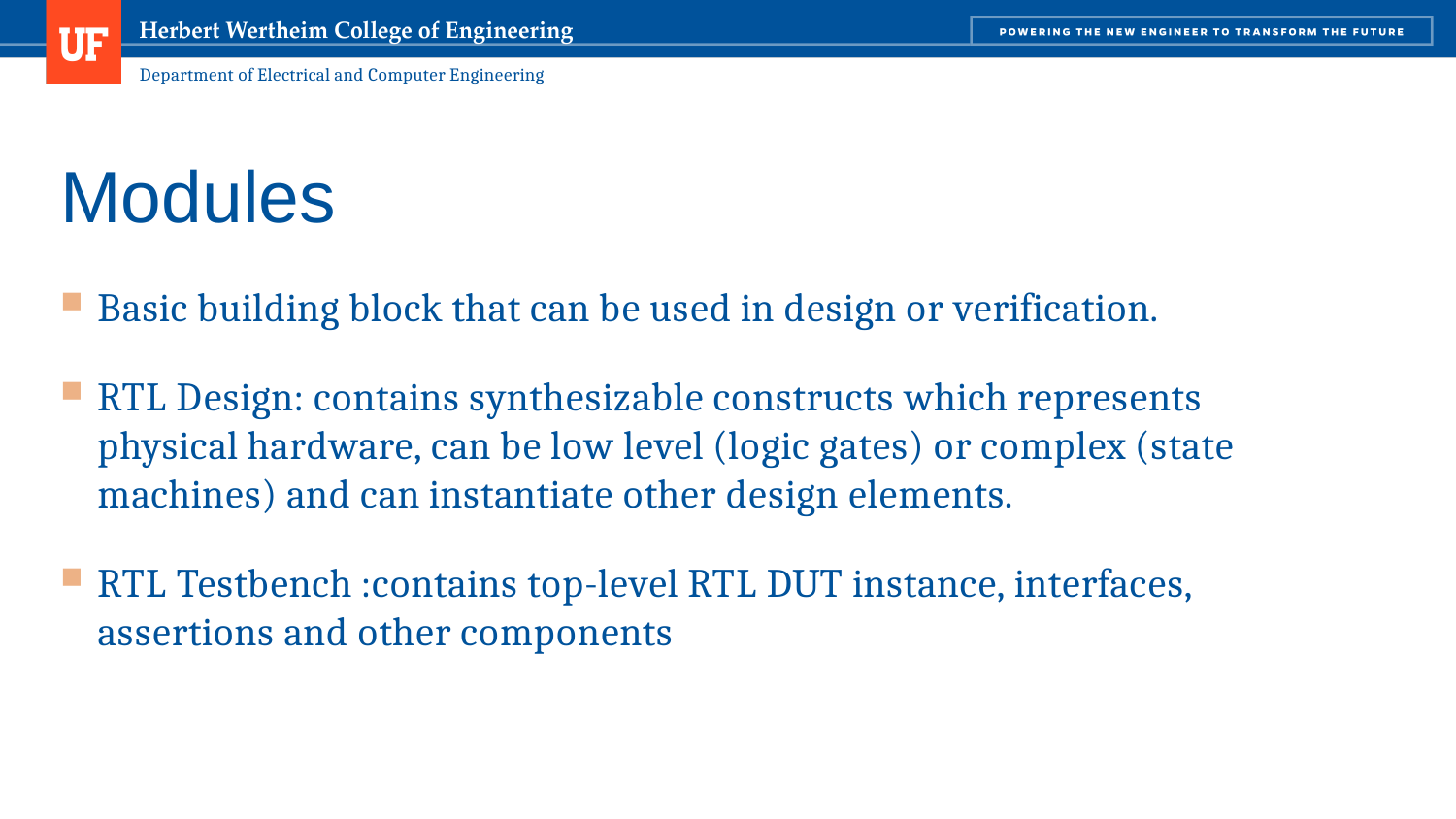

# Modules
Basic building block that can be used in design or verification.
RTL Design: contains synthesizable constructs which represents physical hardware, can be low level (logic gates) or complex (state machines) and can instantiate other design elements.
RTL Testbench :contains top-level RTL DUT instance, interfaces, assertions and other components